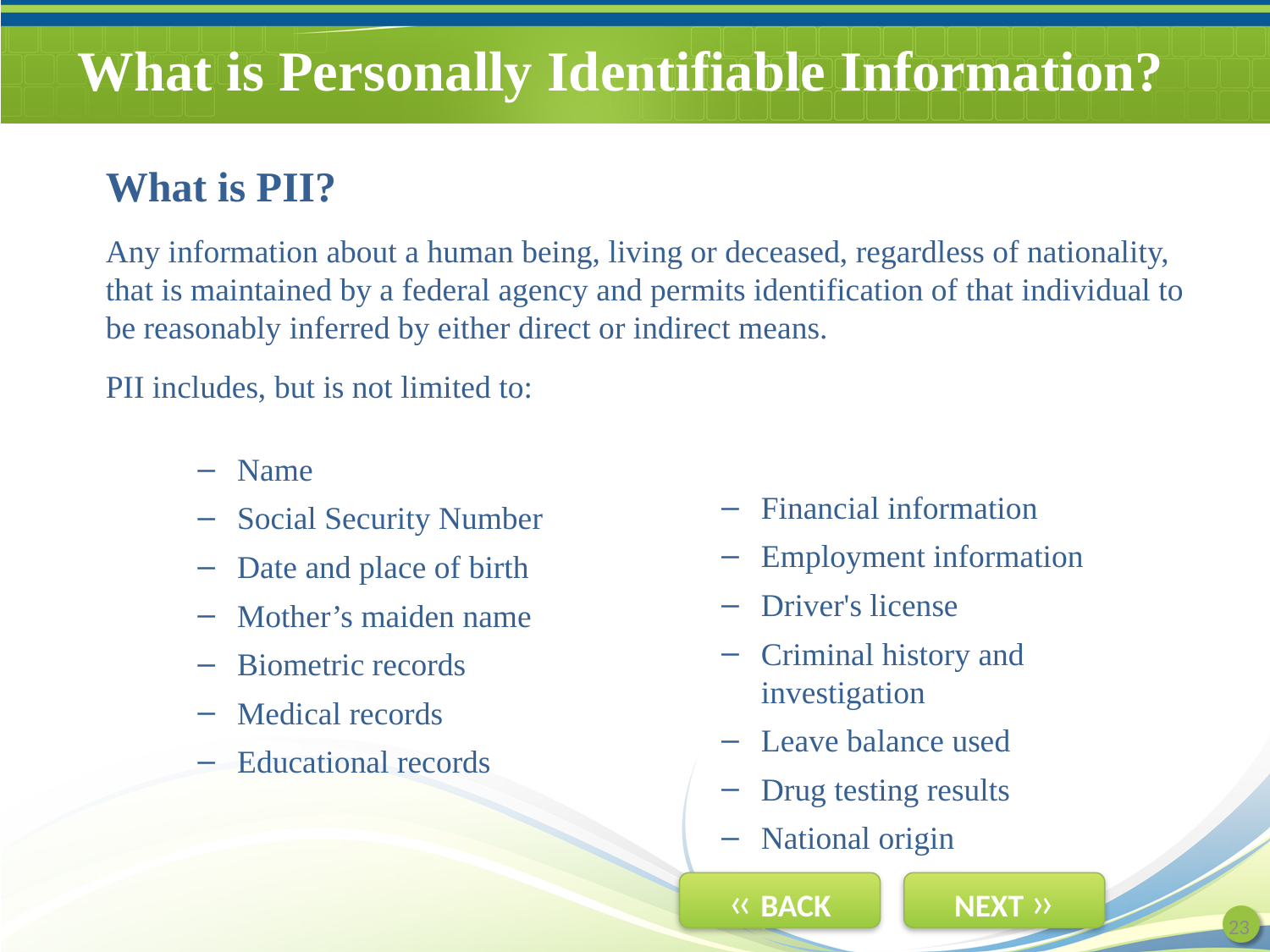

# What is Personally Identifiable Information?
What is PII?
Any information about a human being, living or deceased, regardless of nationality, that is maintained by a federal agency and permits identification of that individual to be reasonably inferred by either direct or indirect means.
PII includes, but is not limited to:

Name
Social Security Number
Date and place of birth
Mother’s maiden name
Biometric records
Medical records
Educational records

Financial information
Employment information
Driver's license
Criminal history and investigation
Leave balance used
Drug testing results
National origin

23